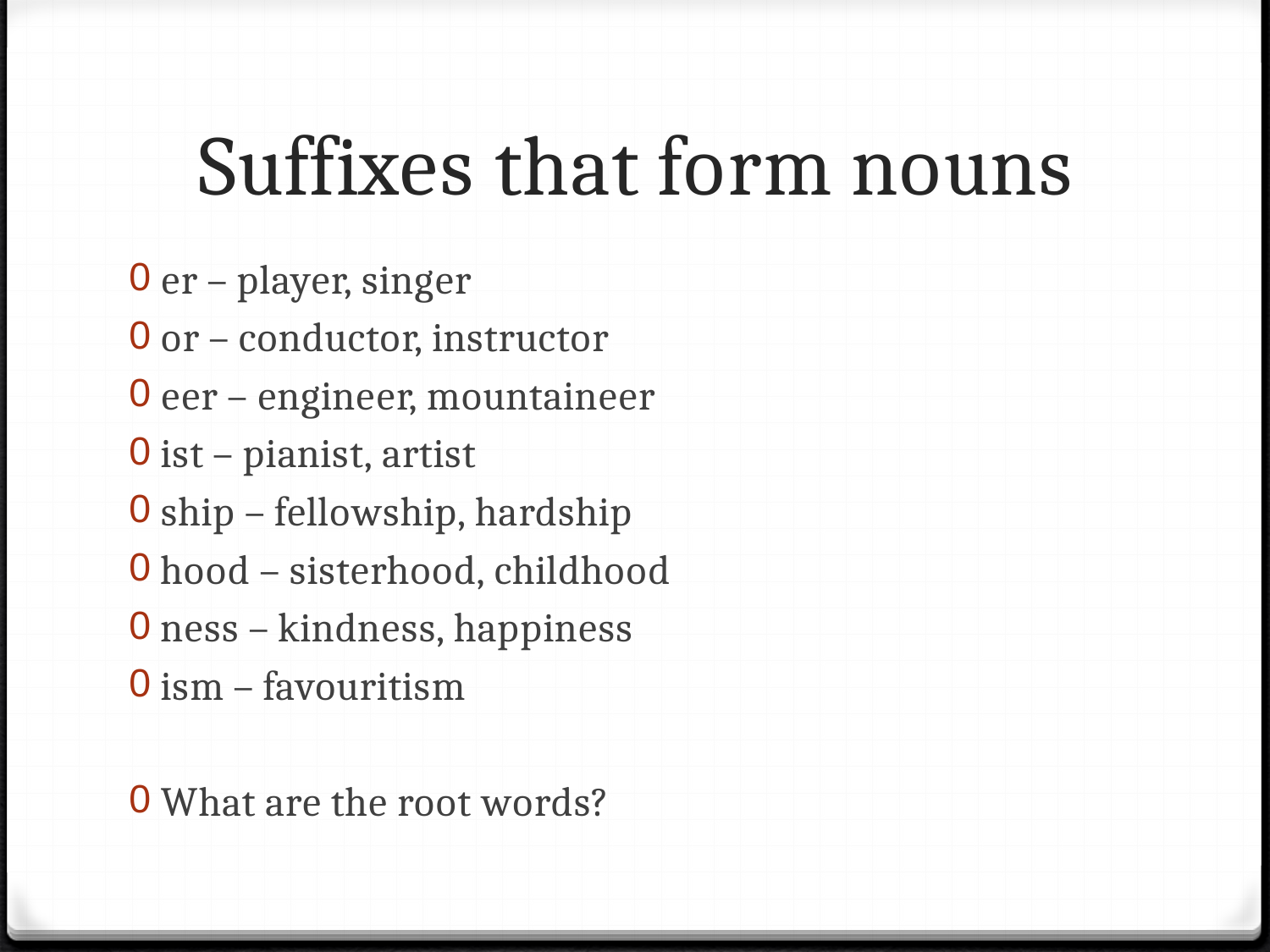

# Suffixes that form nouns
er – player, singer
or – conductor, instructor
eer – engineer, mountaineer
ist – pianist, artist
ship – fellowship, hardship
hood – sisterhood, childhood
ness – kindness, happiness
ism – favouritism

What are the root words?